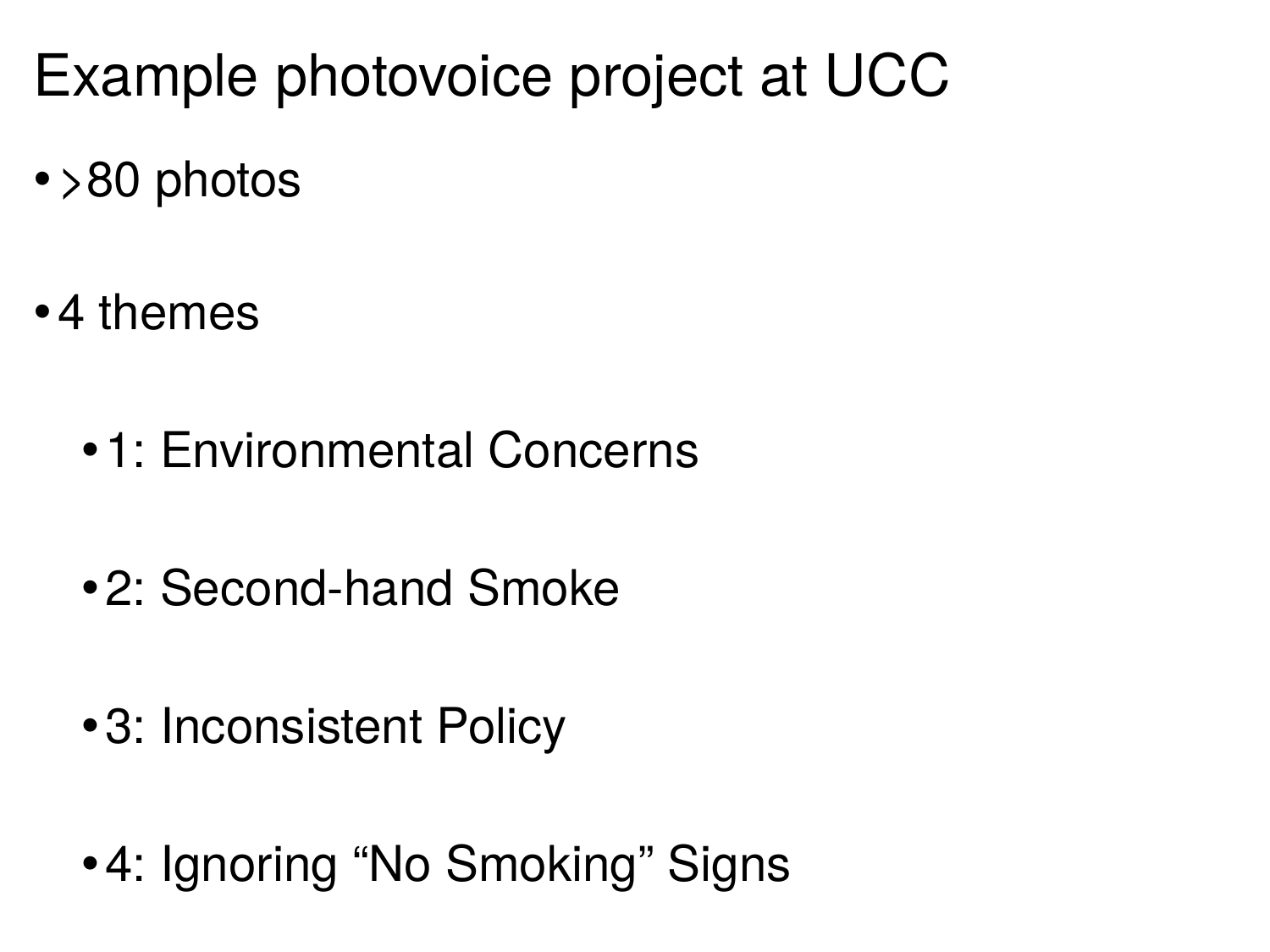

# Example photovoice project at UCC
>80 photos

4 themes

1: Environmental Concerns

2: Second-hand Smoke

3: Inconsistent Policy

4: Ignoring “No Smoking” Signs